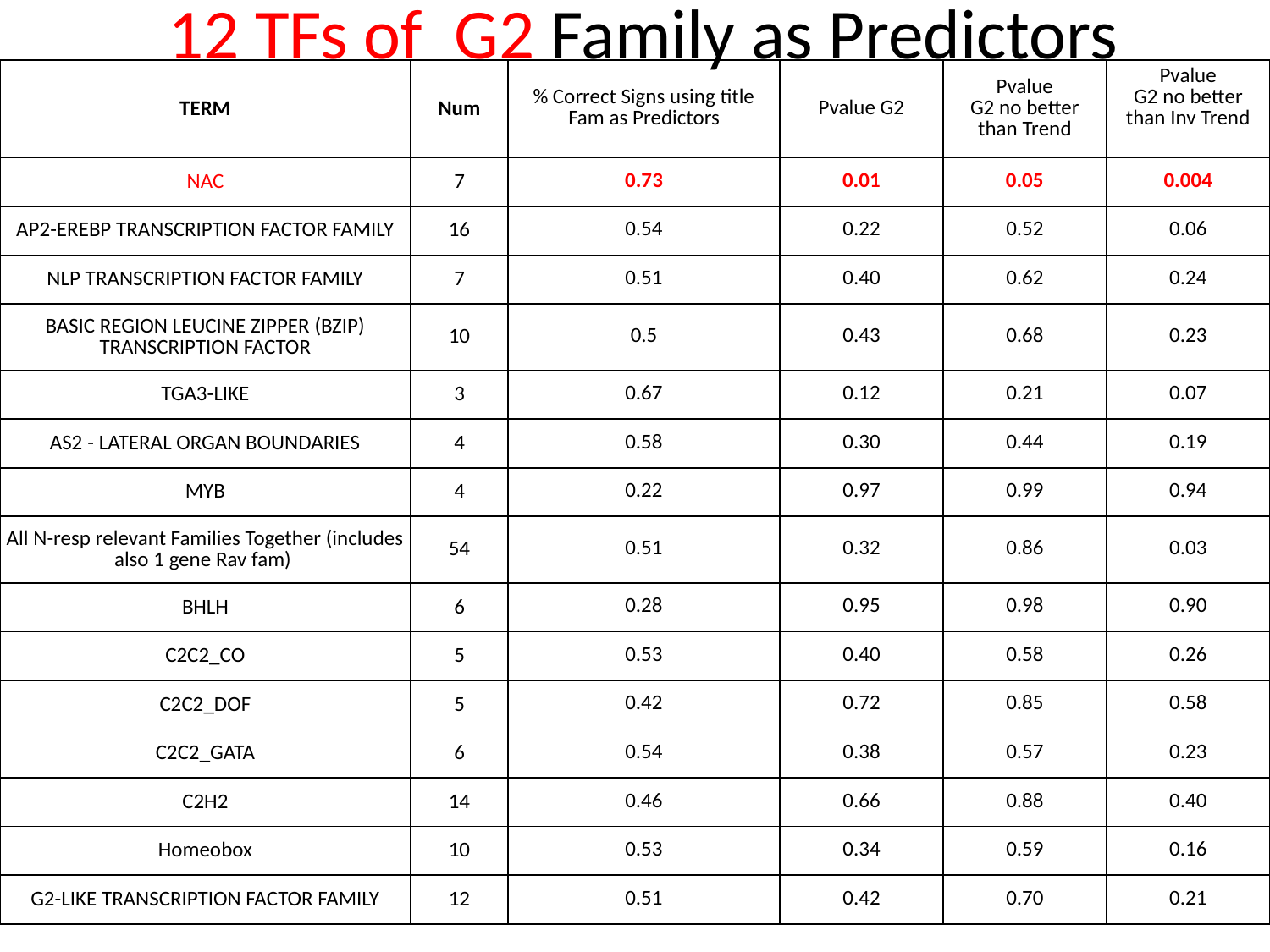

# 12 TFs of  G2 Family as Predictors
| TERM | Num | % Correct Signs using title Fam as Predictors | Pvalue G2 | Pvalue G2 no better than Trend | Pvalue G2 no better than Inv Trend |
| --- | --- | --- | --- | --- | --- |
| NAC | 7 | 0.73 | 0.01 | 0.05 | 0.004 |
| AP2-EREBP TRANSCRIPTION FACTOR FAMILY | 16 | 0.54 | 0.22 | 0.52 | 0.06 |
| NLP TRANSCRIPTION FACTOR FAMILY | 7 | 0.51 | 0.40 | 0.62 | 0.24 |
| BASIC REGION LEUCINE ZIPPER (BZIP) TRANSCRIPTION FACTOR | 10 | 0.5 | 0.43 | 0.68 | 0.23 |
| TGA3-LIKE | 3 | 0.67 | 0.12 | 0.21 | 0.07 |
| AS2 - LATERAL ORGAN BOUNDARIES | 4 | 0.58 | 0.30 | 0.44 | 0.19 |
| MYB | 4 | 0.22 | 0.97 | 0.99 | 0.94 |
| All N-resp relevant Families Together (includes also 1 gene Rav fam) | 54 | 0.51 | 0.32 | 0.86 | 0.03 |
| BHLH | 6 | 0.28 | 0.95 | 0.98 | 0.90 |
| C2C2\_CO | 5 | 0.53 | 0.40 | 0.58 | 0.26 |
| C2C2\_DOF | 5 | 0.42 | 0.72 | 0.85 | 0.58 |
| C2C2\_GATA | 6 | 0.54 | 0.38 | 0.57 | 0.23 |
| C2H2 | 14 | 0.46 | 0.66 | 0.88 | 0.40 |
| Homeobox | 10 | 0.53 | 0.34 | 0.59 | 0.16 |
| G2-LIKE TRANSCRIPTION FACTOR FAMILY | 12 | 0.51 | 0.42 | 0.70 | 0.21 |